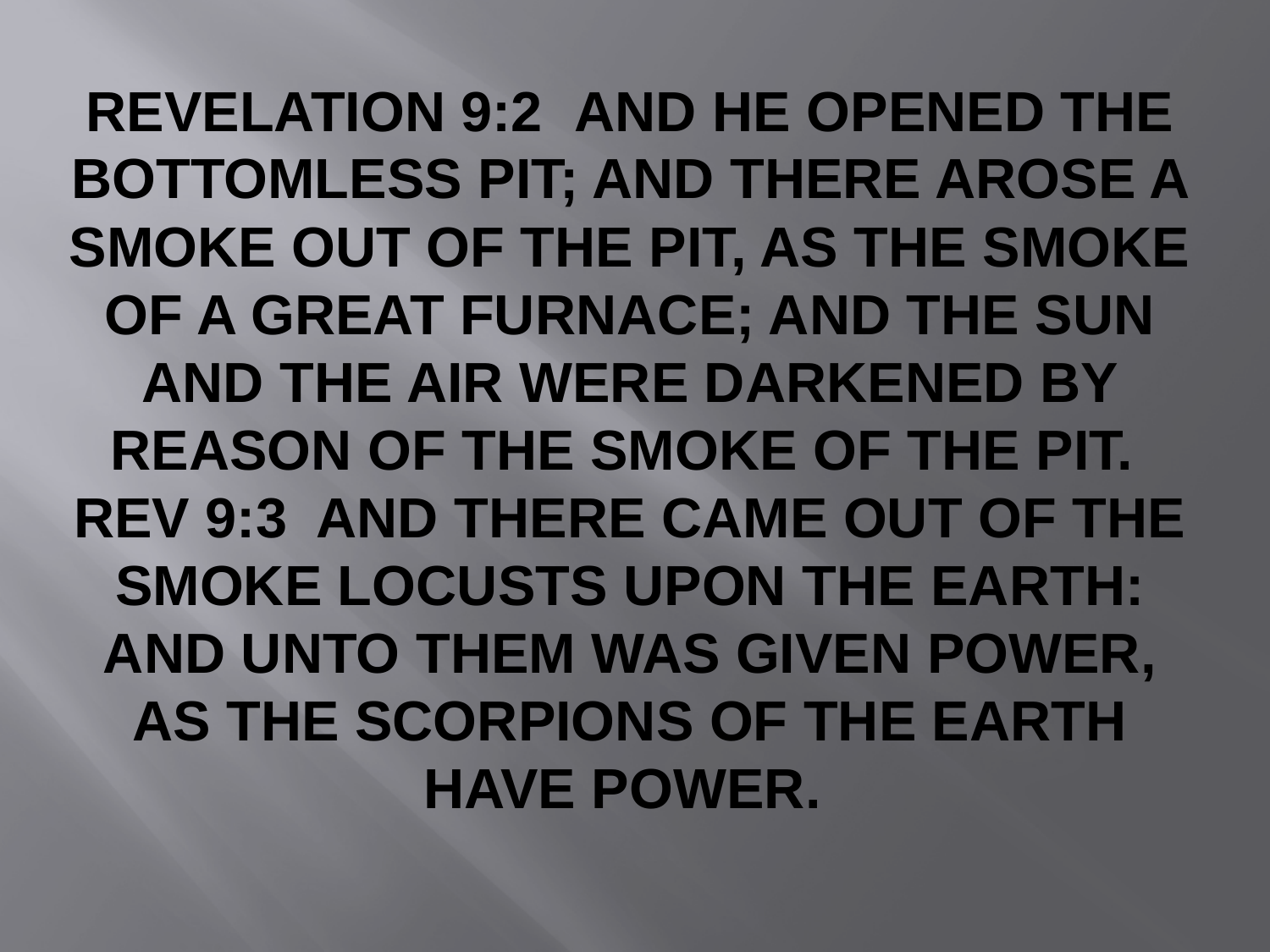

# Revelation 9:2  And he opened the bottomless pit; and there arose a smoke out of the pit, as the smoke of a great furnace; and the sun and the air were darkened by reason of the smoke of the pit. Rev 9:3  And there came out of the smoke locusts upon the earth: and unto them was given power, as the scorpions of the earth have power.